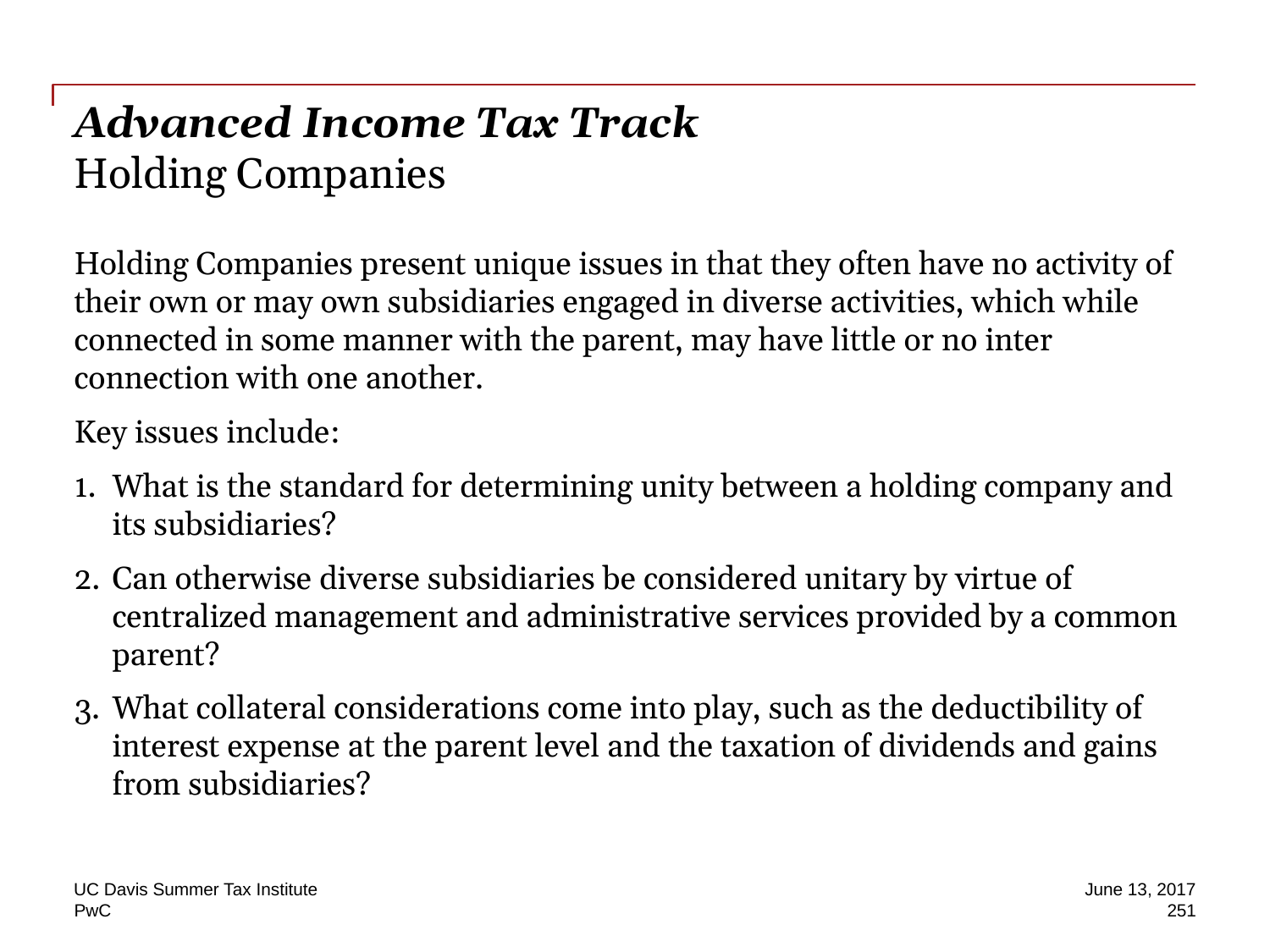

# Advanced Income Tax Track Holding Companies
Holding Companies present unique issues in that they often have no activity of their own or may own subsidiaries engaged in diverse activities, which while connected in some manner with the parent, may have little or no inter connection with one another.
Key issues include:
What is the standard for determining unity between a holding company and its subsidiaries?
Can otherwise diverse subsidiaries be considered unitary by virtue of centralized management and administrative services provided by a common parent?
What collateral considerations come into play, such as the deductibility of interest expense at the parent level and the taxation of dividends and gains from subsidiaries?
UC Davis Summer Tax Institute
June 13, 2017
251